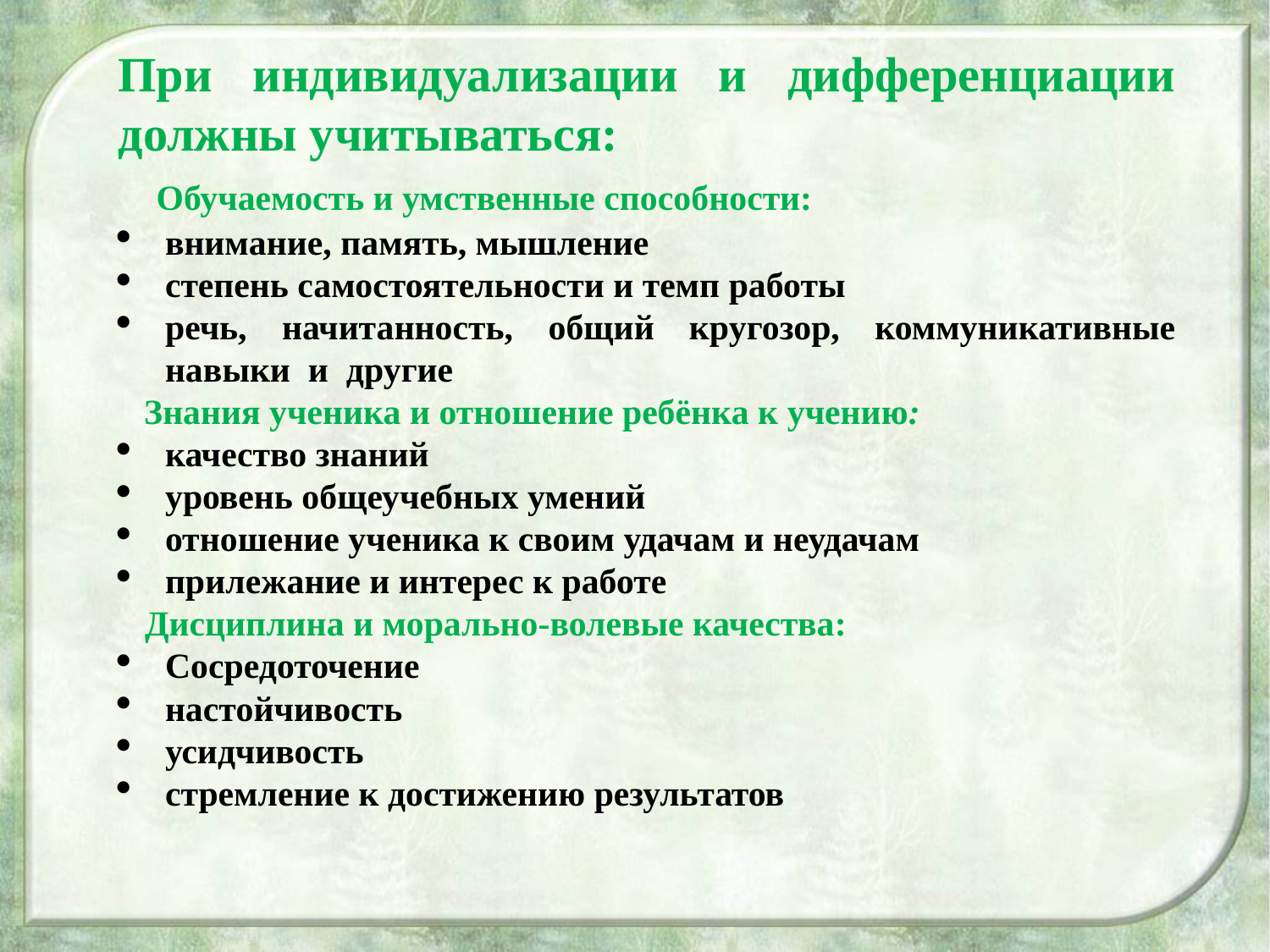

При индивидуализации и дифференциации должны учитываться:
    Обучаемость и умственные способности:
внимание, память, мышление
степень самостоятельности и темп работы
речь, начитанность, общий кругозор, коммуникативные навыки  и  другие
   Знания ученика и отношение ребёнка к учению:
качество знаний
уровень общеучебных умений
отношение ученика к своим удачам и неудачам
прилежание и интерес к работе
   Дисциплина и морально-волевые качества:
Сосредоточение
настойчивость
усидчивость
стремление к достижению результатов